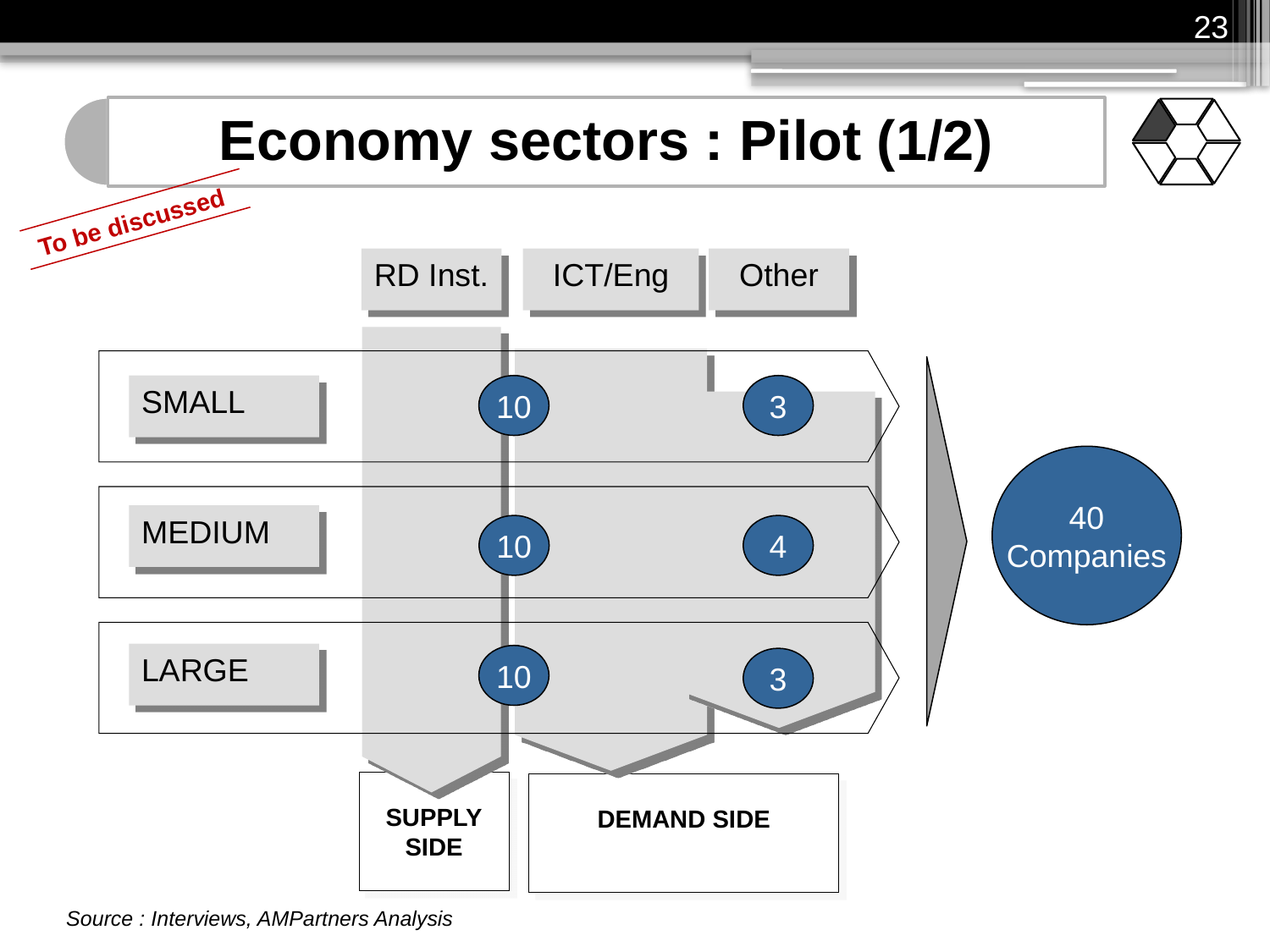

23
Economy sectors : Pilot (1/2)

To be discussed
RD Inst.
ICT/Eng

Other

SMALL
10
3
40
Companies

MEDIUM
10
4

LARGE
10
3

SUPPLY
SIDE

DEMAND SIDE

Source : Interviews, AMPartners Analysis